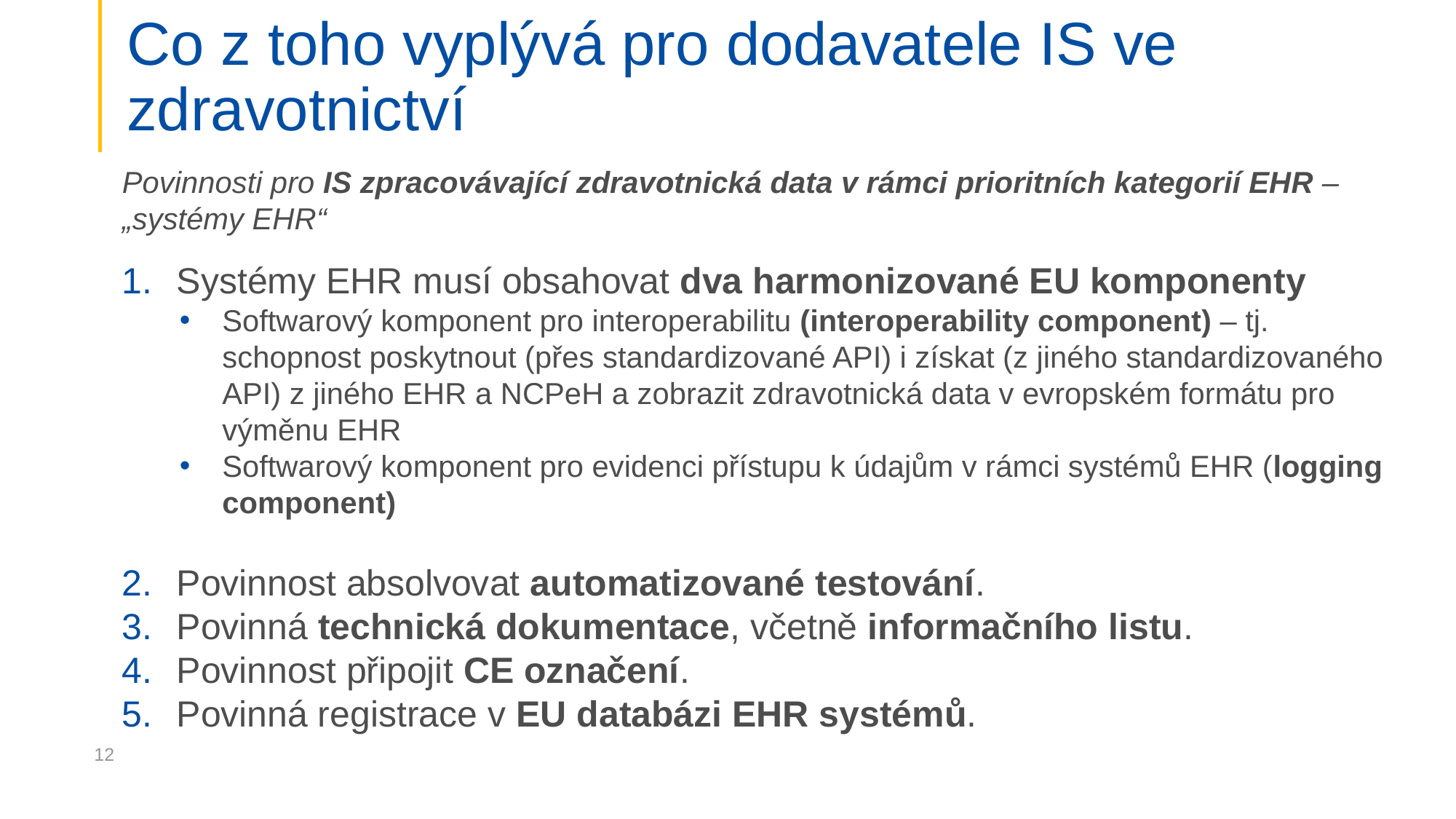

# Co z toho vyplývá pro dodavatele IS ve zdravotnictví
Povinnosti pro IS zpracovávající zdravotnická data v rámci prioritních kategorií EHR – „systémy EHR“

Systémy EHR musí obsahovat dva harmonizované EU komponenty
Softwarový komponent pro interoperabilitu (interoperability component) – tj. schopnost poskytnout (přes standardizované API) i získat (z jiného standardizovaného API) z jiného EHR a NCPeH a zobrazit zdravotnická data v evropském formátu pro výměnu EHR
Softwarový komponent pro evidenci přístupu k údajům v rámci systémů EHR (logging component)

Povinnost absolvovat automatizované testování.
Povinná technická dokumentace, včetně informačního listu.
Povinnost připojit CE označení.
Povinná registrace v EU databázi EHR systémů.
12